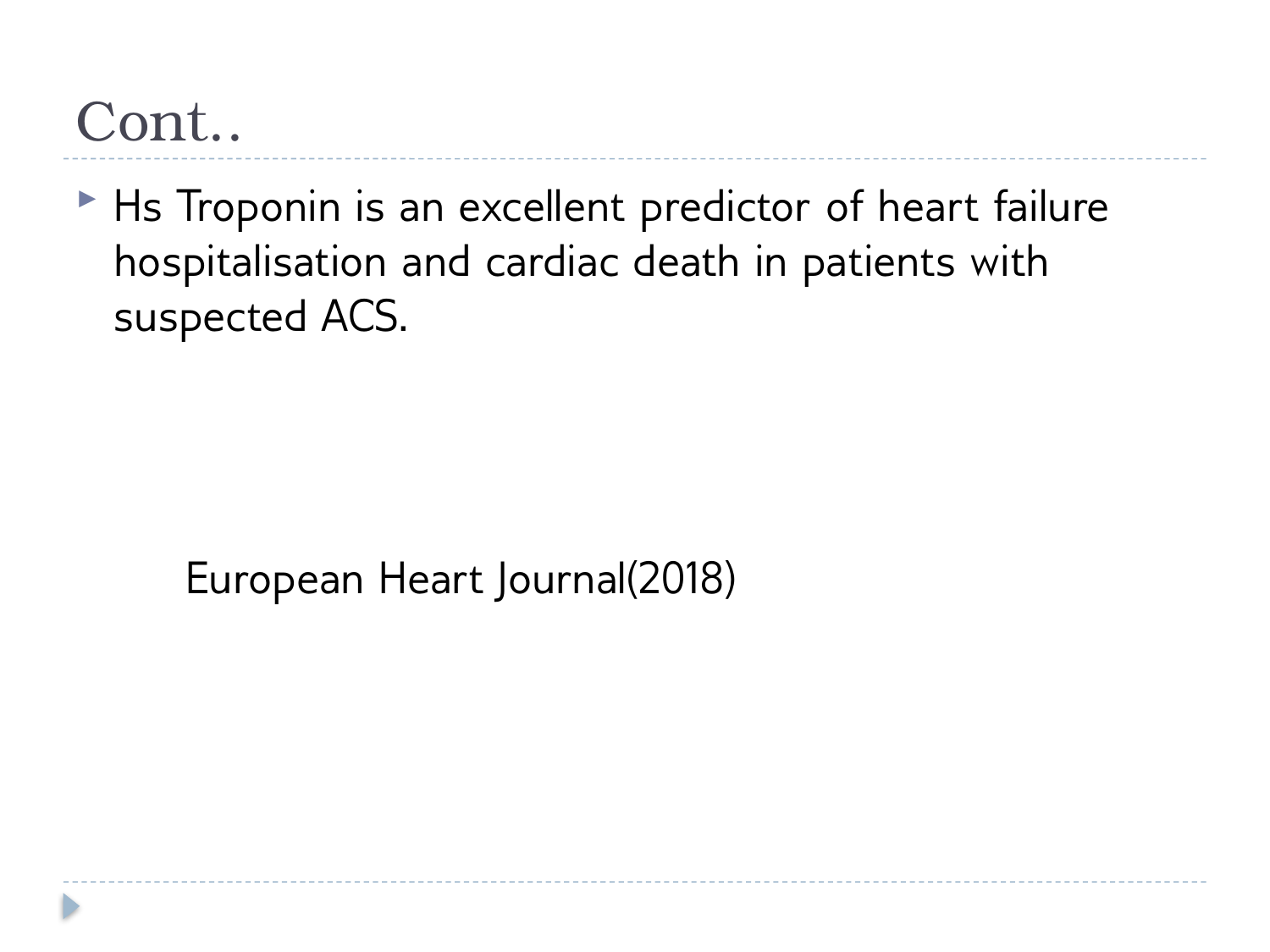

# Cont..
Hs Troponin is an excellent predictor of heart failure hospitalisation and cardiac death in patients with suspected ACS.

        European Heart Journal(2018)